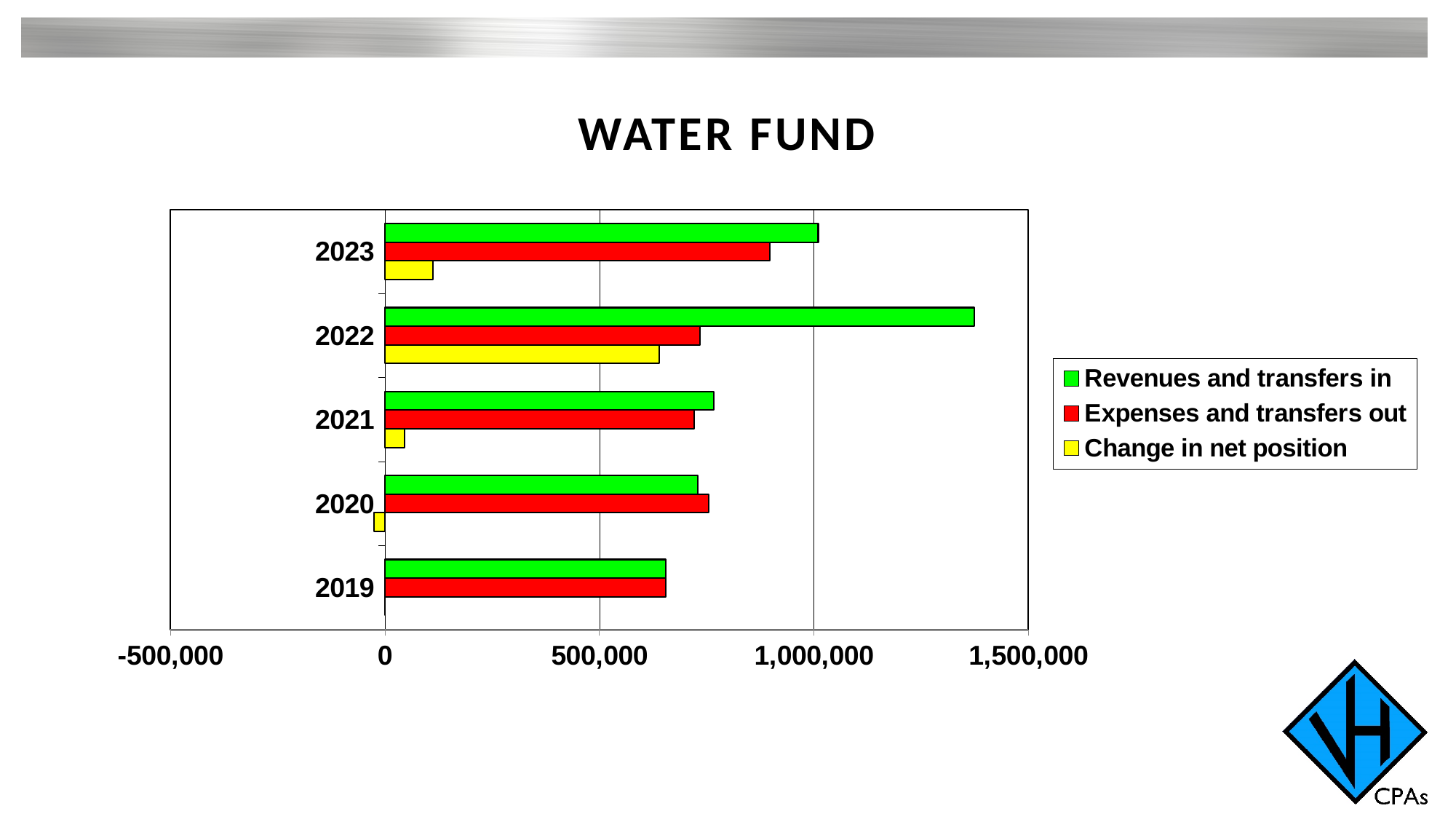

# Water fund

### Chart

| Category | Change in net position | Expenses and transfers out | Revenues and transfers in |
|---|---|---|---|
| 2019 | 413.0 | 654825.0 | 655238.0 |
| 2020 | -26247.0 | 754790.0 | 728543.0 |
| 2021 | 45570.0 | 721010.0 | 766580.0 |
| 2022 | 639622.0 | 733881.0 | 1373503.0 |
| 2023 | 111969.0 | 897958.0 | 1009927.0 |